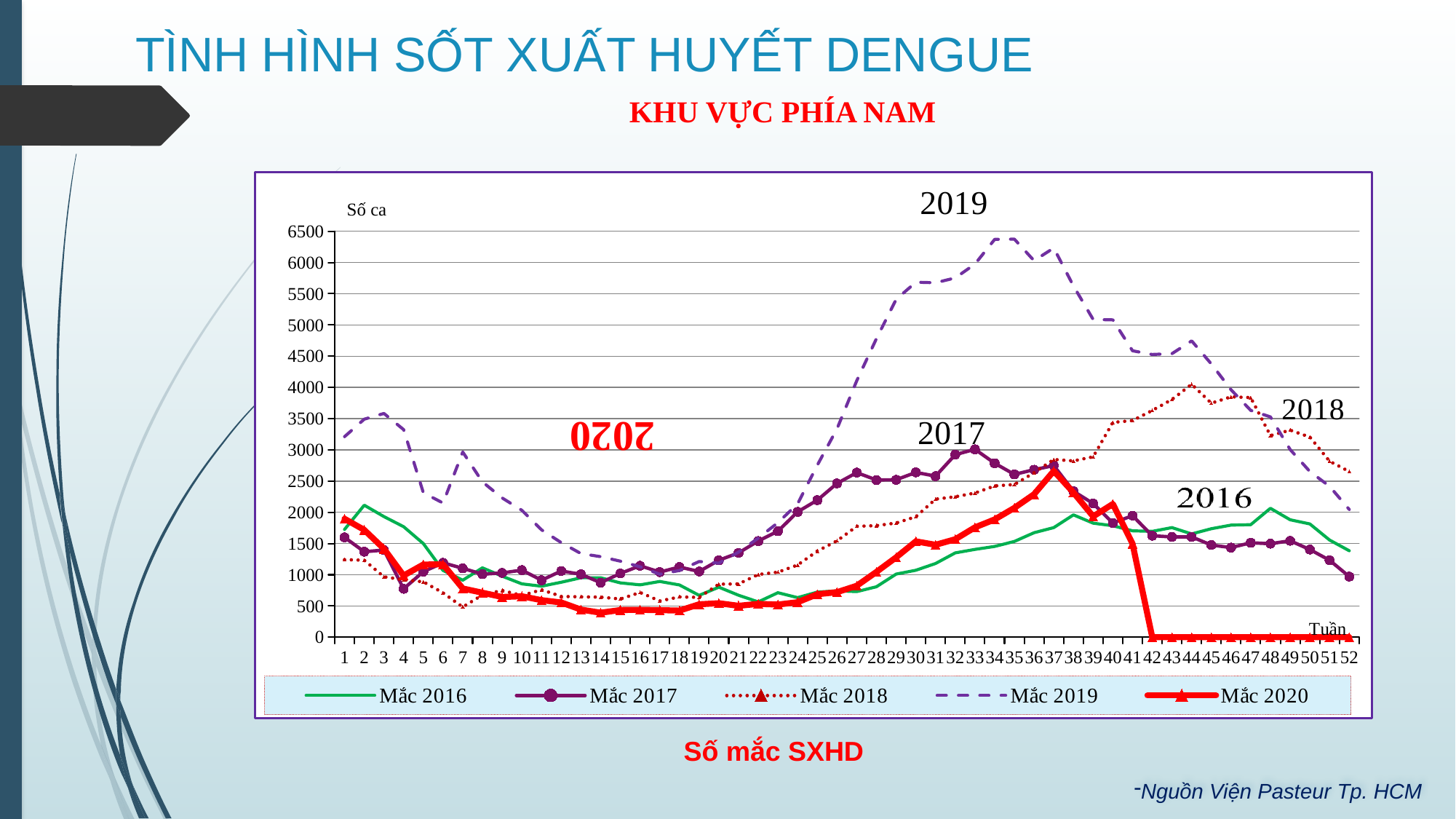

# TÌNH HÌNH SỐT XUẤT HUYẾT DENGUE
| KHU VỰC PHÍA NAM |
| --- |

### Chart

| Category |  |  |  |  |  |
|---|---|---|---|---|---|
Số mắc SXHD
Nguồn Viện Pasteur Tp. HCM